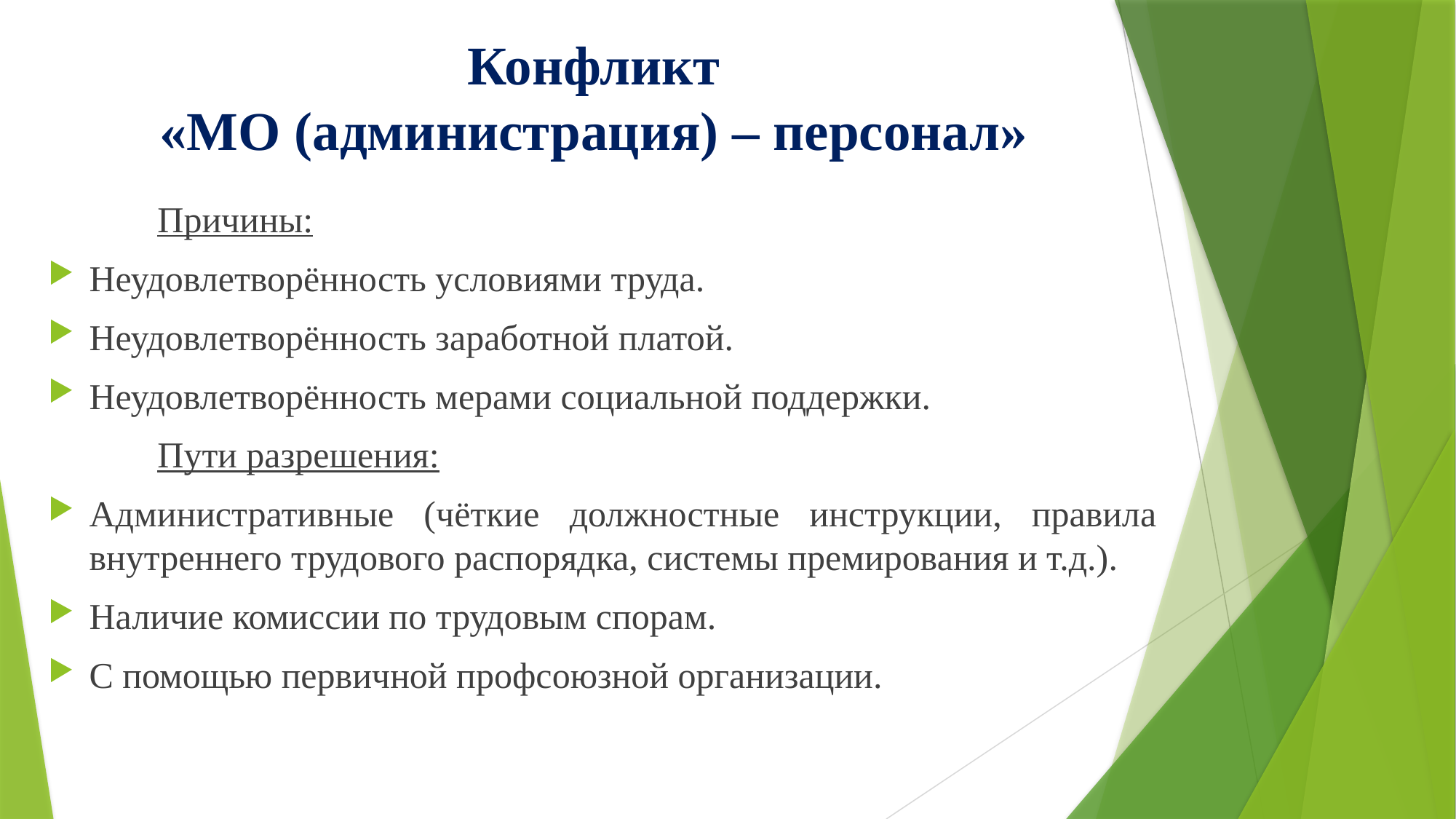

# Конфликт «МО (администрация) – персонал»
	Причины:
Неудовлетворённость условиями труда.
Неудовлетворённость заработной платой.
Неудовлетворённость мерами социальной поддержки.
	Пути разрешения:
Административные (чёткие должностные инструкции, правила внутреннего трудового распорядка, системы премирования и т.д.).
Наличие комиссии по трудовым спорам.
С помощью первичной профсоюзной организации.